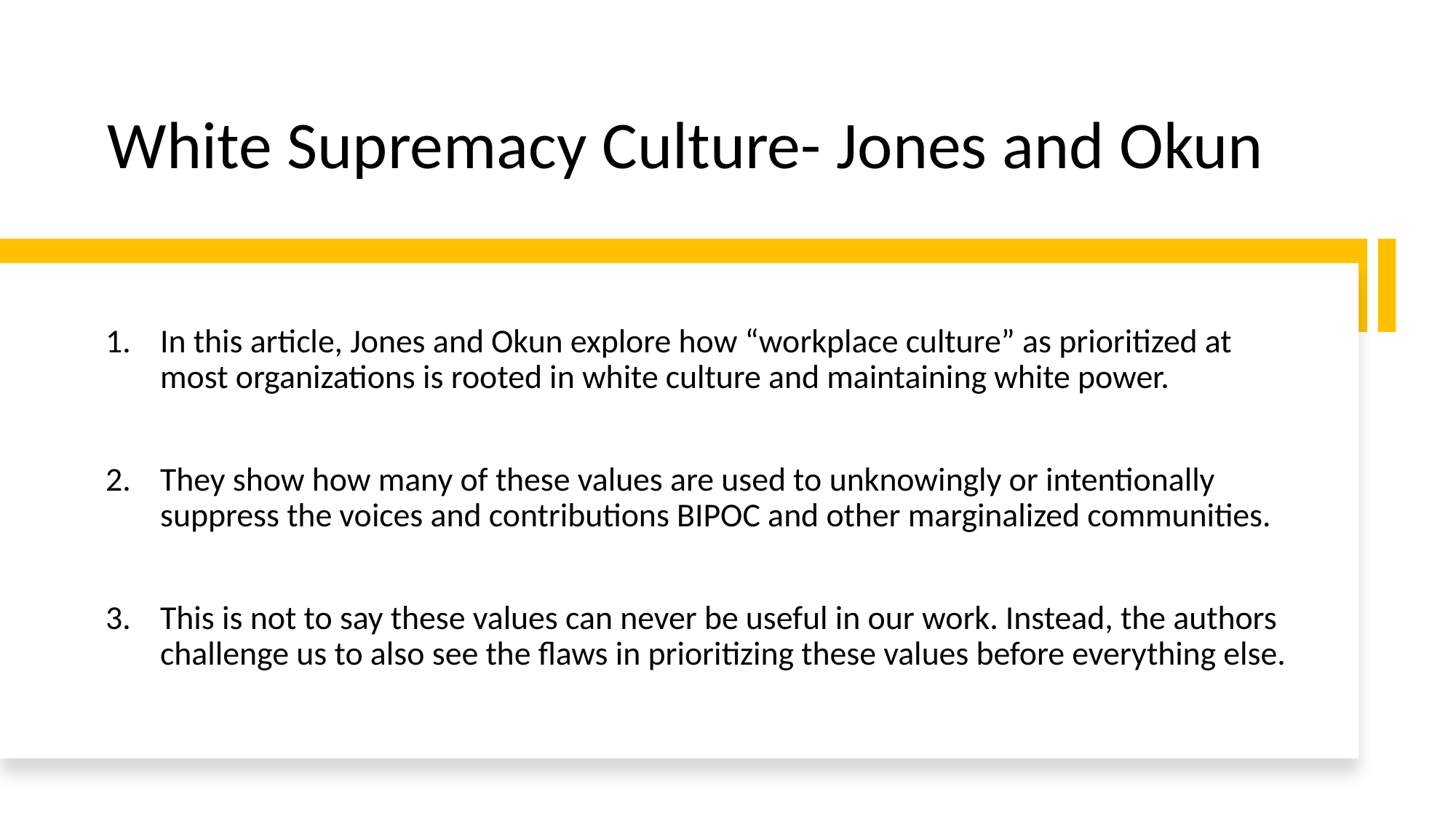

# White Supremacy Culture- Jones and Okun

In this article, Jones and Okun explore how “workplace culture” as prioritized at most organizations is rooted in white culture and maintaining white power.

They show how many of these values are used to unknowingly or intentionally suppress the voices and contributions BIPOC and other marginalized communities.

This is not to say these values can never be useful in our work. Instead, the authors challenge us to also see the flaws in prioritizing these values before everything else.